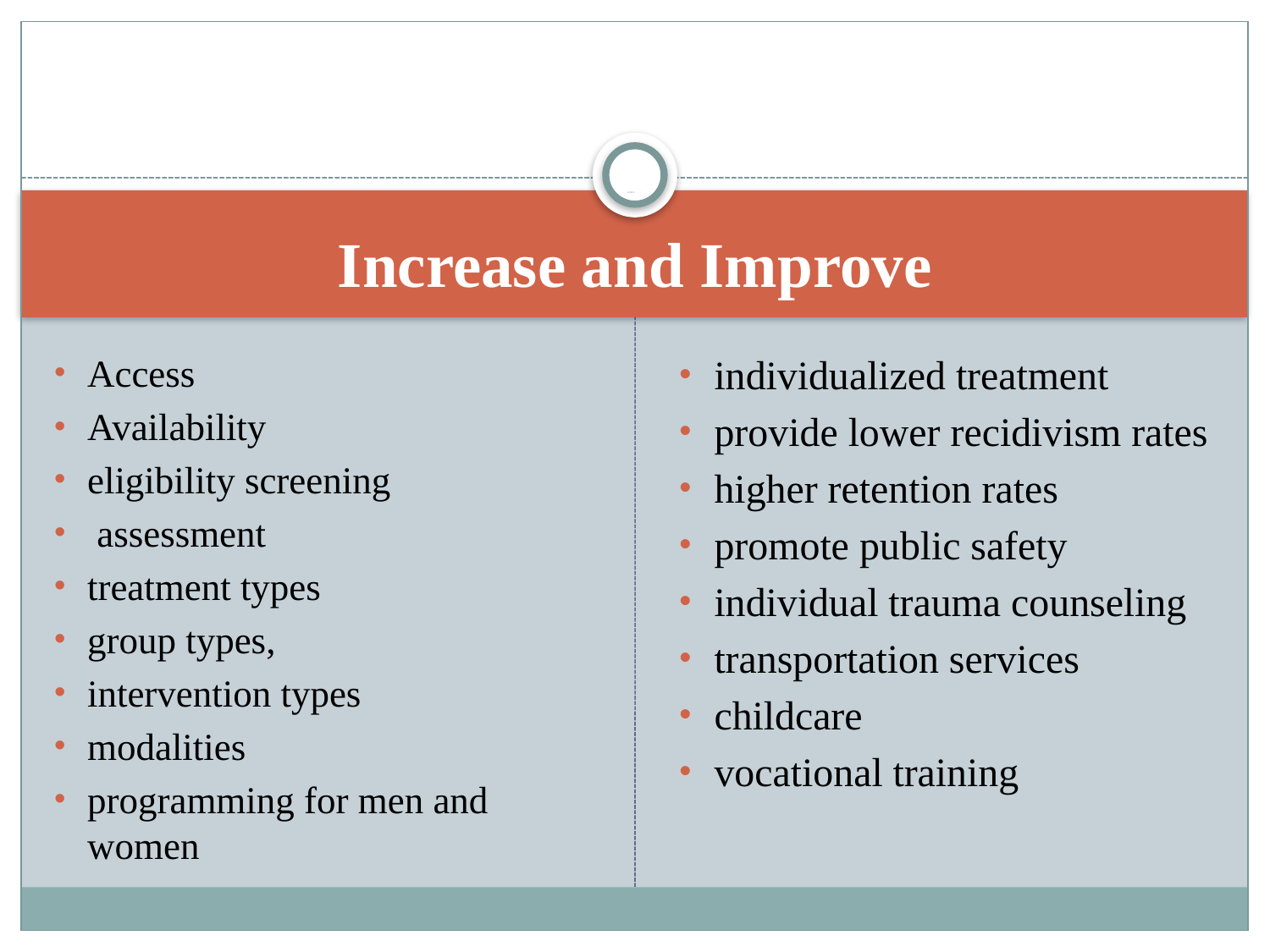

# GOALS:
Increase and Improve
Access
Availability
eligibility screening
 assessment
treatment types
group types,
intervention types
modalities
programming for men and women

individualized treatment
provide lower recidivism rates
higher retention rates
promote public safety
individual trauma counseling
transportation services
childcare
vocational training